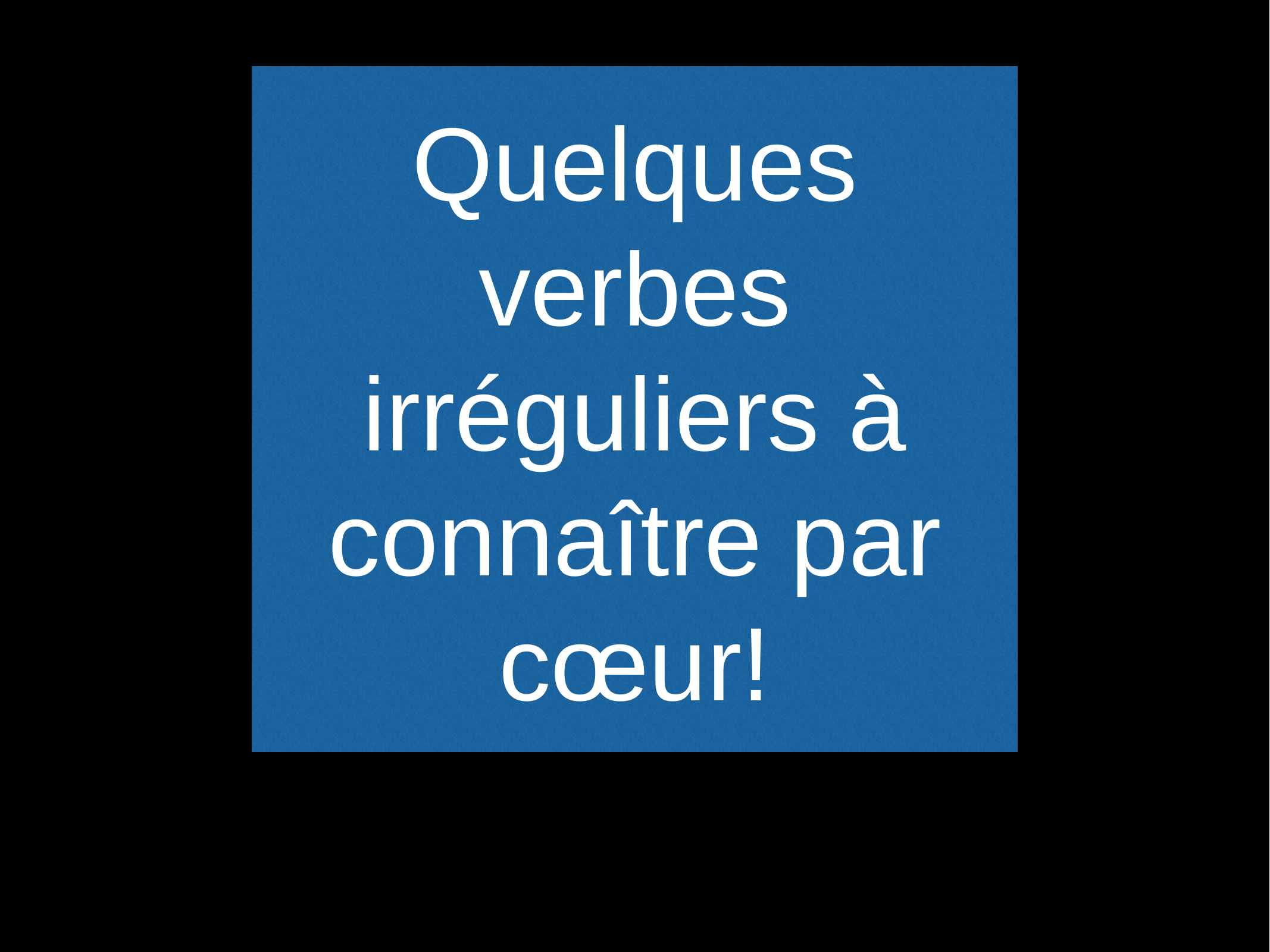

Quelques verbes irréguliers à connaître par cœur!